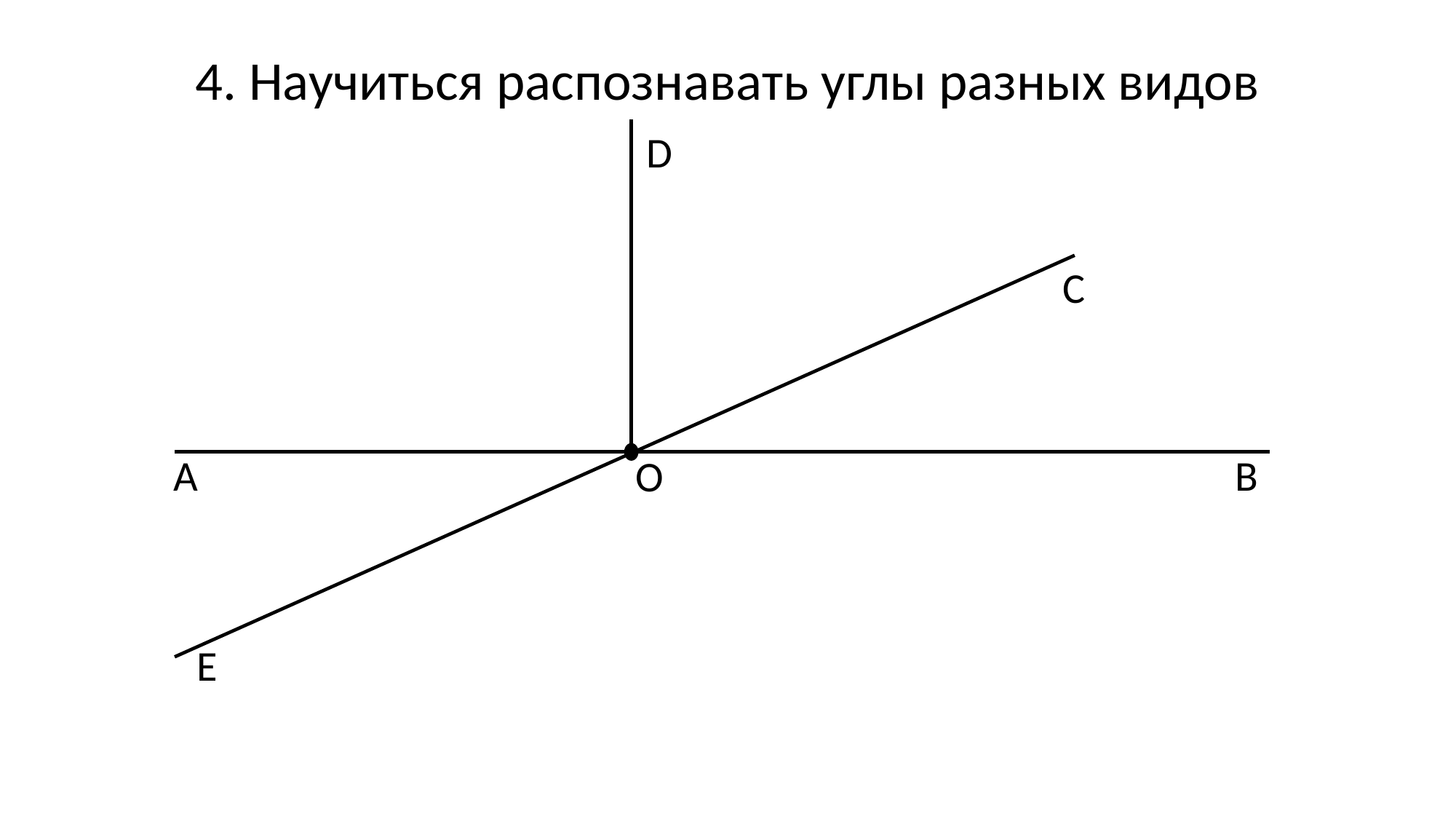

# 4. Научиться распознавать углы разных видов
D

С
А
В

О
Е